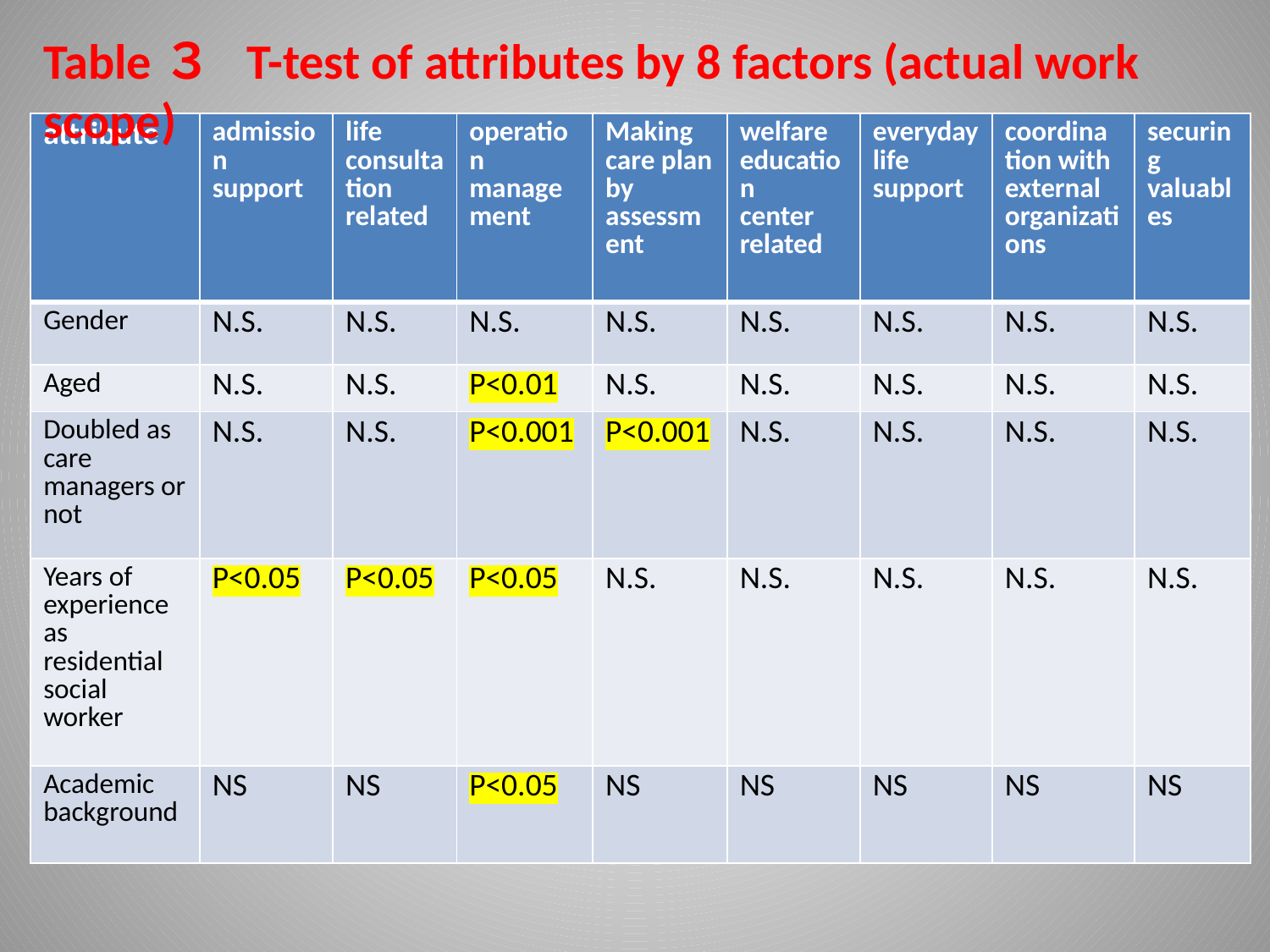

Table３  T-test of attributes by 8 factors (actual work scope)
| attribute | admission support | life consultation related | operation management | Making care plan by assessment | welfare education center related | everyday life support | coordination with external organizations | securing valuables |
| --- | --- | --- | --- | --- | --- | --- | --- | --- |
| Gender | N.S. | N.S. | N.S. | N.S. | N.S. | N.S. | N.S. | N.S. |
| Aged | N.S. | N.S. | P<0.01 | N.S. | N.S. | N.S. | N.S. | N.S. |
| Doubled as care managers or not | N.S. | N.S. | P<0.001 | P<0.001 | N.S. | N.S. | N.S. | N.S. |
| Years of experience as residential social worker | P<0.05 | P<0.05 | P<0.05 | N.S. | N.S. | N.S. | N.S. | N.S. |
| Academic background | NS | NS | P<0.05 | NS | NS | NS | NS | NS |